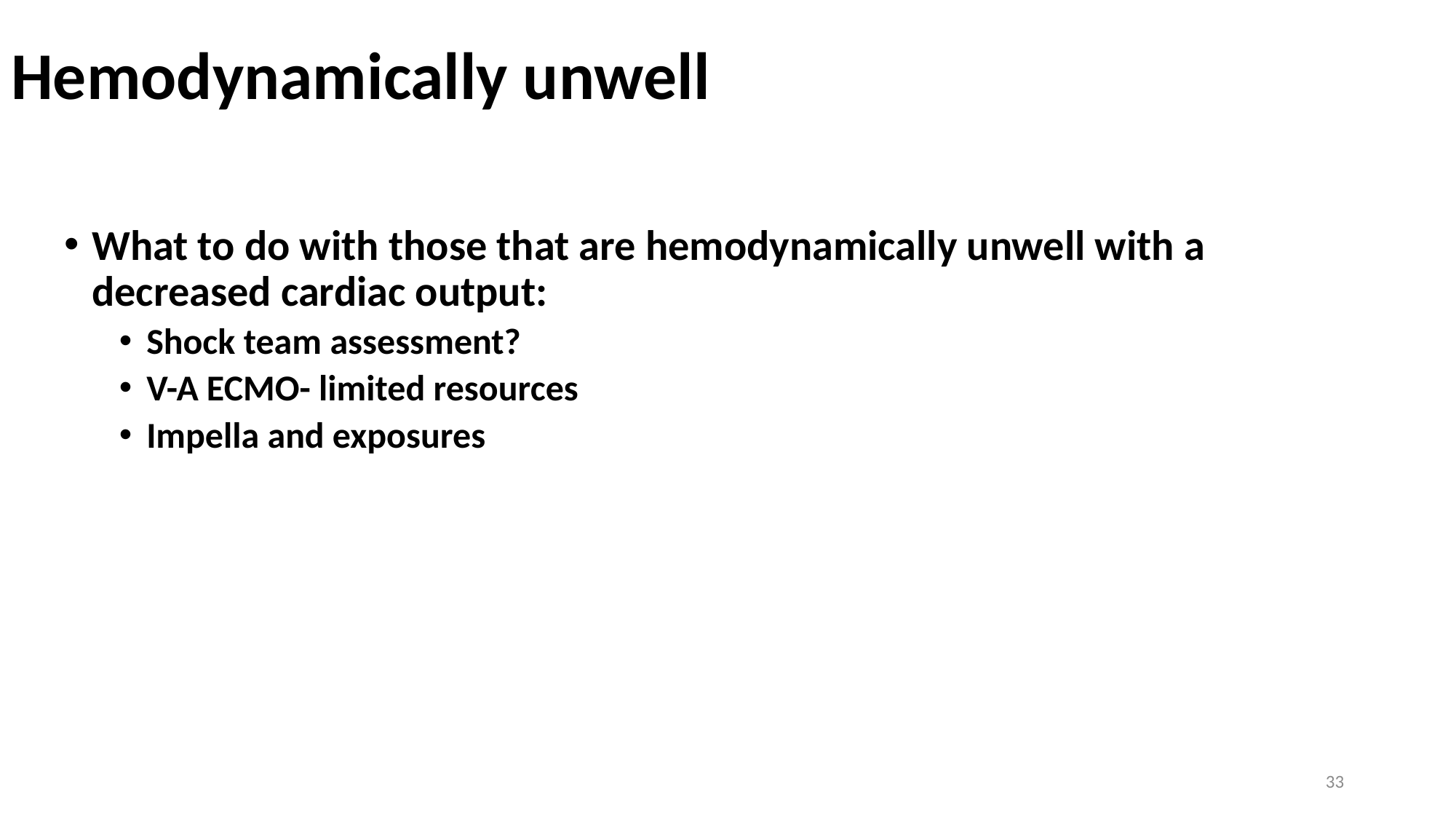

# Hemodynamically unwell
What to do with those that are hemodynamically unwell with a decreased cardiac output:
Shock team assessment?
V-A ECMO- limited resources
Impella and exposures

33